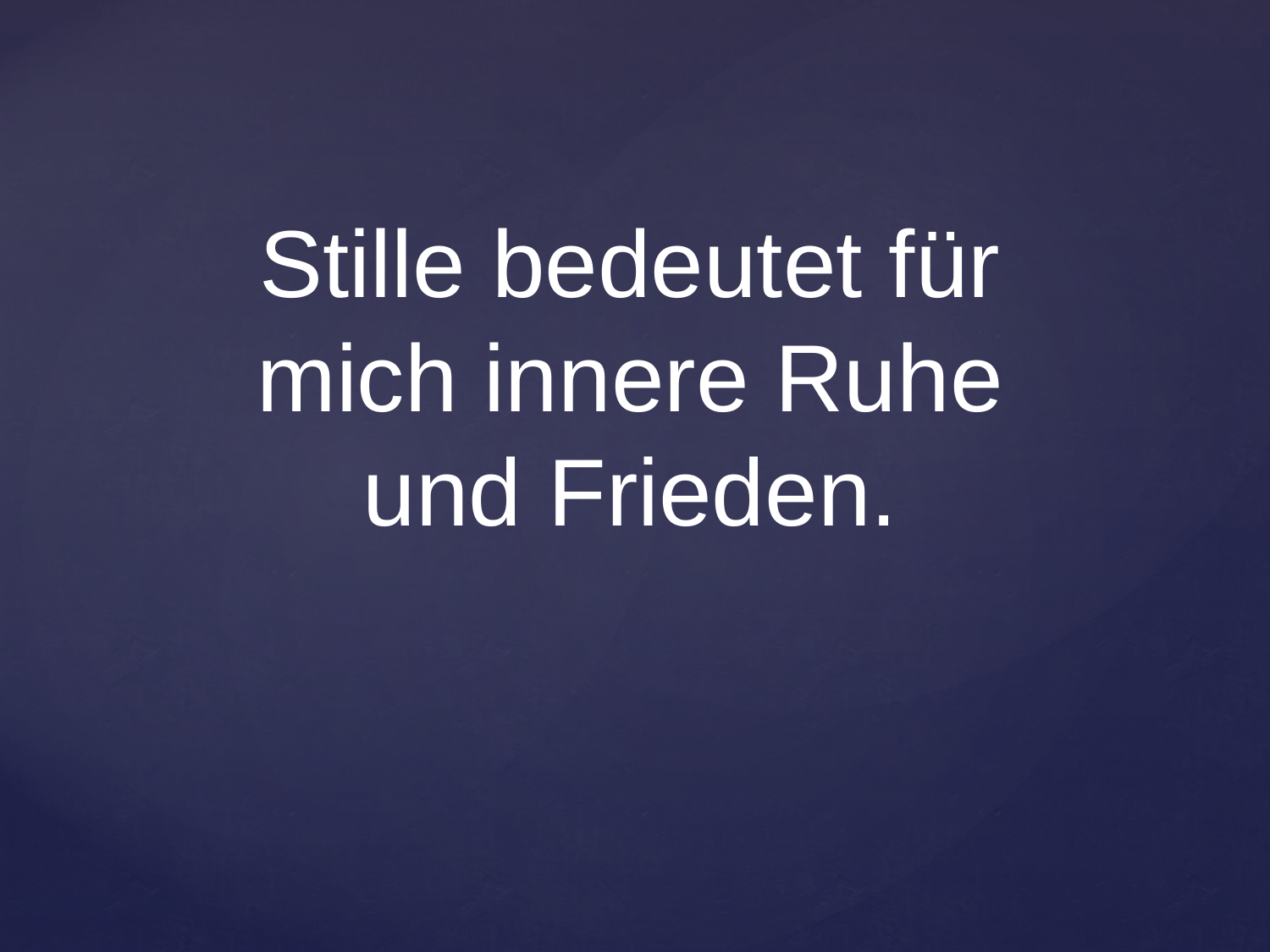

Stille bedeutet für mich innere Ruhe und Frieden.